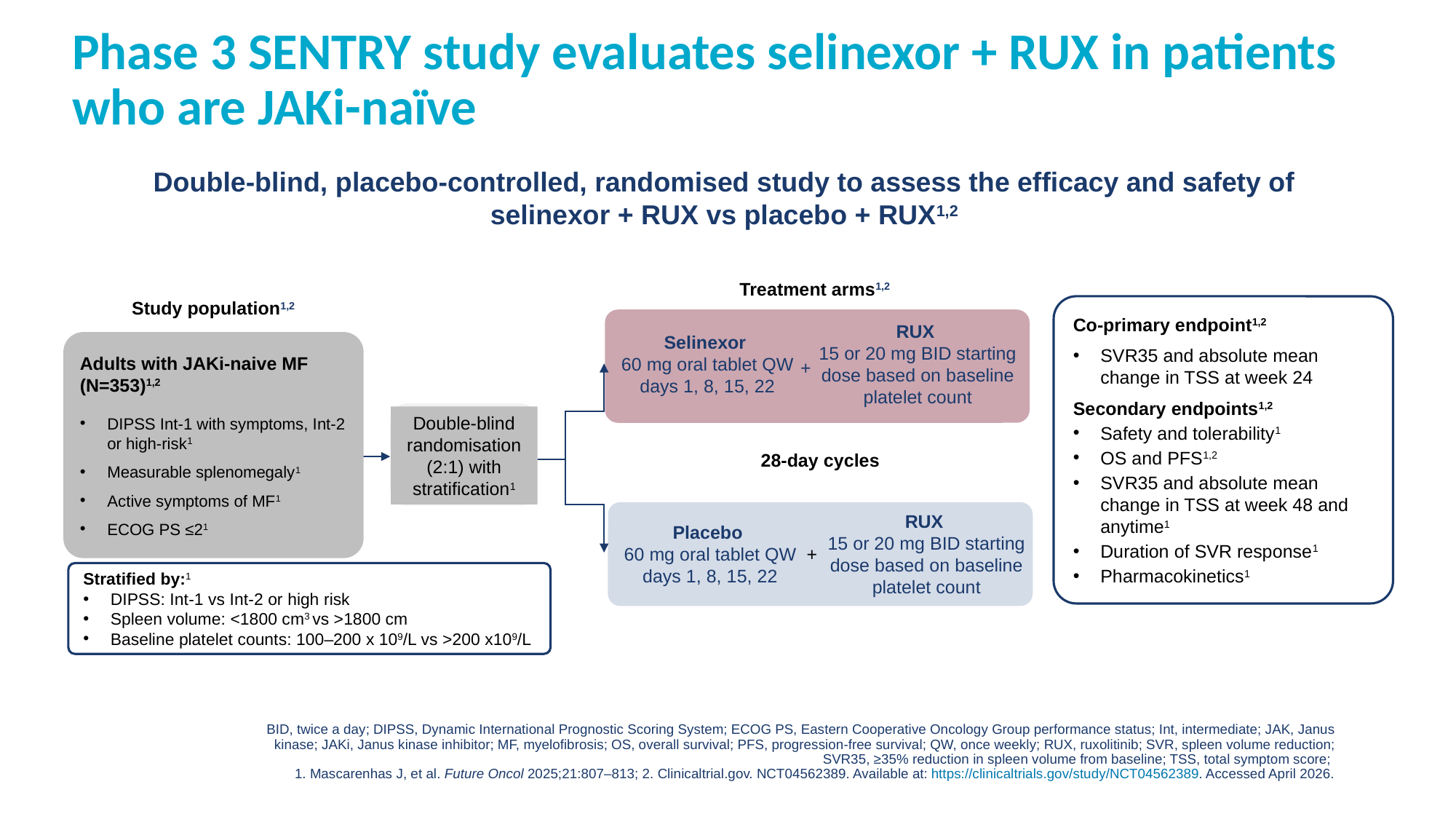

# Phase 3 SENTRY study evaluates selinexor + RUX in patients who are JAKi-naïve
Double-blind, placebo-controlled, randomised study to assess the efficacy and safety of selinexor + RUX vs placebo + RUX1,2

Treatment arms1,2
Study population1,2
Co-primary endpoint1,2
SVR35 and absolute mean change in TSS at week 24
Secondary endpoints1,2
Safety and tolerability1
OS and PFS1,2
SVR35 and absolute mean change in TSS at week 48 and anytime1
Duration of SVR response1
Pharmacokinetics1

Adults with JAKi-naive MF (N=353)1,2
DIPSS Int-1 with symptoms, Int-2 or high-risk1
Measurable splenomegaly1
Active symptoms of MF1
ECOG PS ≤21

Double-blind
randomisation
(2:1) with stratification1
28-day cycles

RUX
15 or 20 mg BID starting dose based on baseline platelet count
Selinexor
60 mg oral tablet QW
days 1, 8, 15, 22
+
RUX
15 or 20 mg BID starting dose based on baseline platelet count
Placebo
60 mg oral tablet QW
days 1, 8, 15, 22
+
Stratified by:1
DIPSS: Int-1 vs Int-2 or high risk
Spleen volume: <1800 cm3 vs >1800 cm
Baseline platelet counts: 100–200 x 109/L vs >200 x109/L
BID, twice a day; DIPSS, Dynamic International Prognostic Scoring System; ECOG PS, Eastern Cooperative Oncology Group performance status; Int, intermediate; JAK, Janus kinase; JAKi, Janus kinase inhibitor; MF, myelofibrosis; OS, overall survival; PFS, progression-free survival; QW, once weekly; RUX, ruxolitinib; SVR, spleen volume reduction; SVR35, ≥35% reduction in spleen volume from baseline; TSS, total symptom score;
1. Mascarenhas J, et al. Future Oncol 2025;21:807–813; 2. Clinicaltrial.gov. NCT04562389. Available at: https://clinicaltrials.gov/study/NCT04562389. Accessed April 2026.